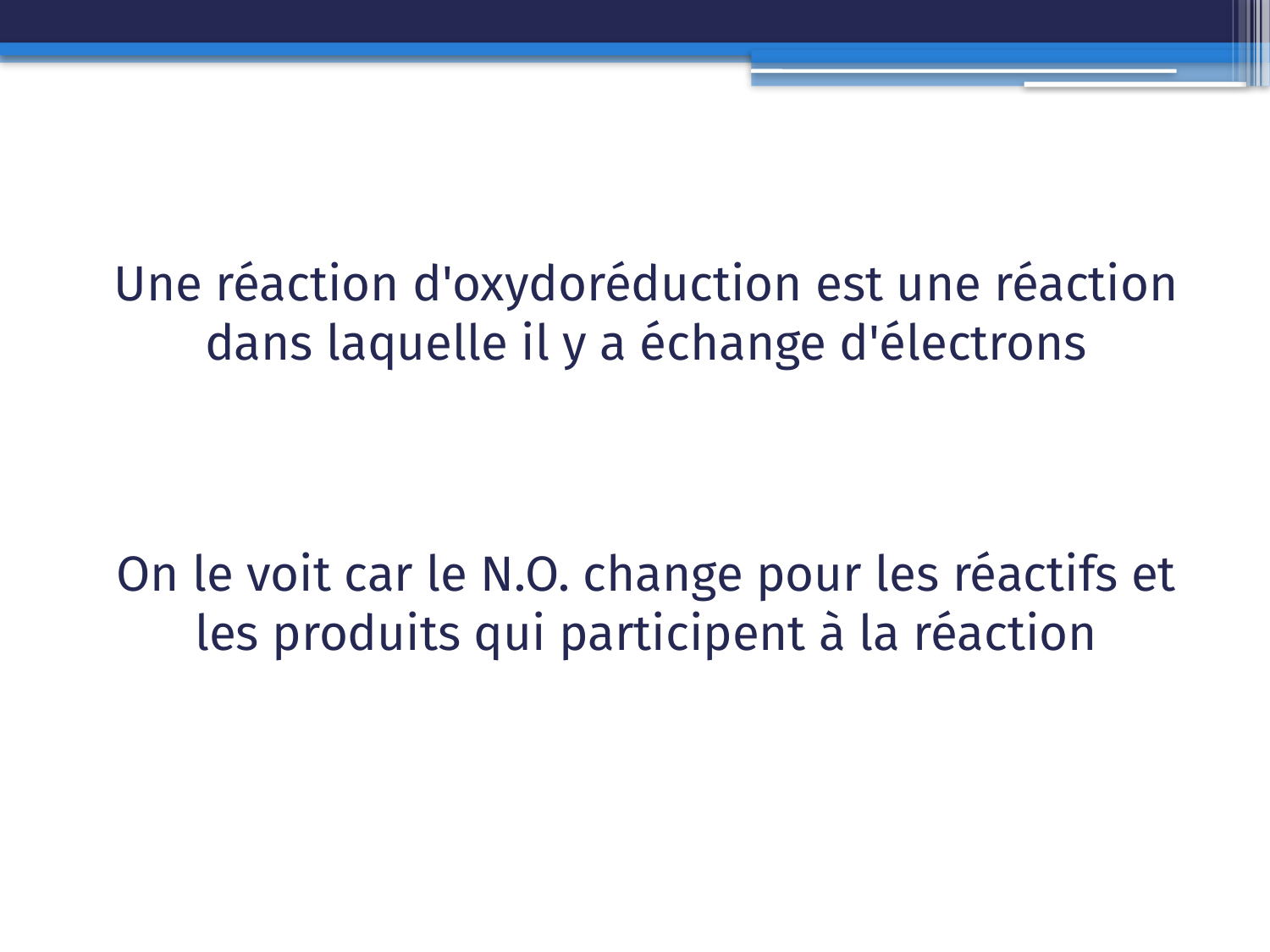

# Une réaction d'oxydoréduction est une réaction dans laquelle il y a échange d'électrons
On le voit car le N.O. change pour les réactifs et les produits qui participent à la réaction